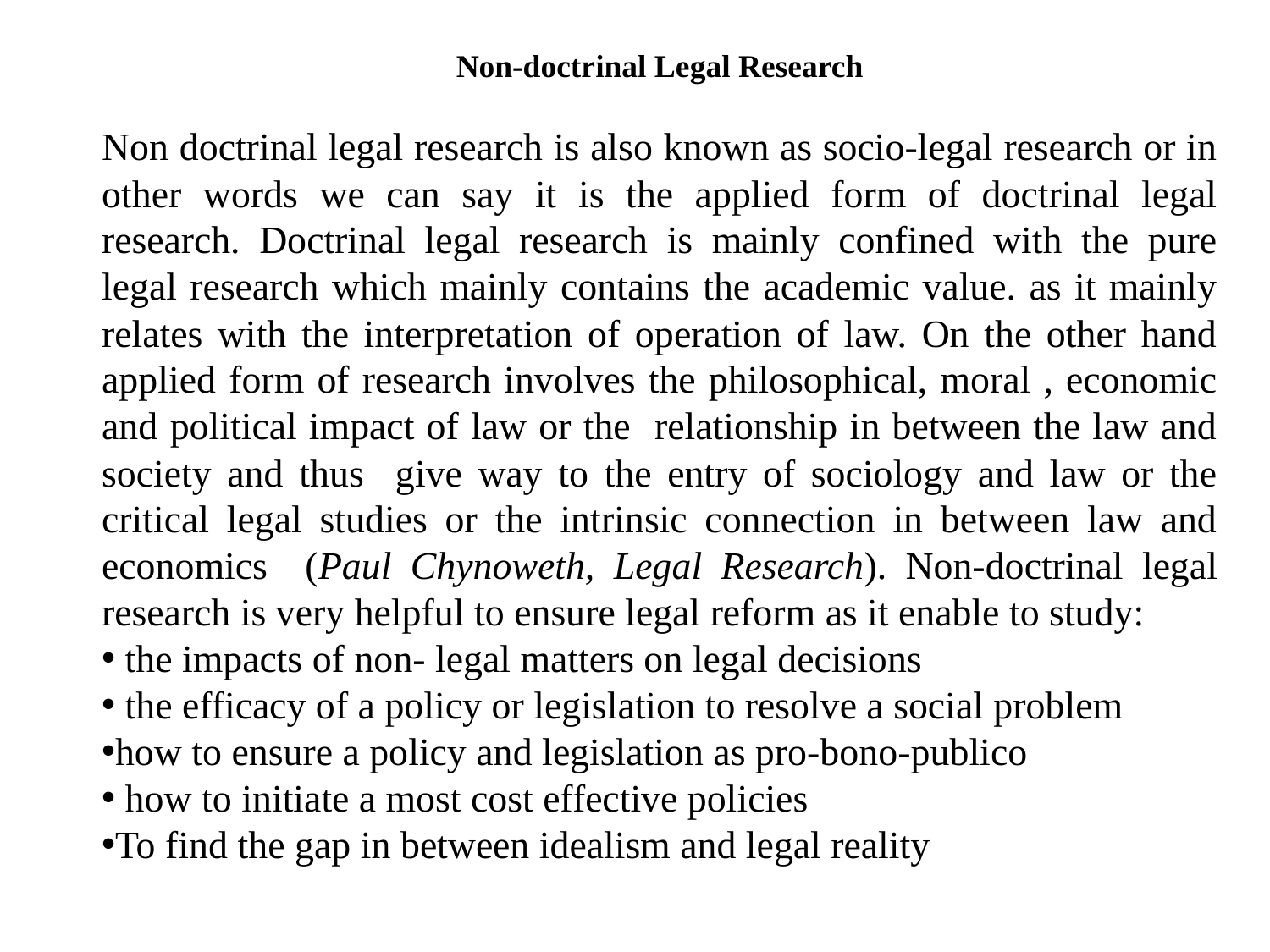

Non-doctrinal Legal Research

Non doctrinal legal research is also known as socio-legal research or in other words we can say it is the applied form of doctrinal legal research. Doctrinal legal research is mainly confined with the pure legal research which mainly contains the academic value. as it mainly relates with the interpretation of operation of law. On the other hand applied form of research involves the philosophical, moral , economic and political impact of law or the  relationship in between the law and society and thus  give way to the entry of sociology and law or the critical legal studies or the intrinsic connection in between law and economics  (Paul Chynoweth, Legal Research). Non-doctrinal legal research is very helpful to ensure legal reform as it enable to study:
 the impacts of non- legal matters on legal decisions
 the efficacy of a policy or legislation to resolve a social problem
how to ensure a policy and legislation as pro-bono-publico
 how to initiate a most cost effective policies
To find the gap in between idealism and legal reality